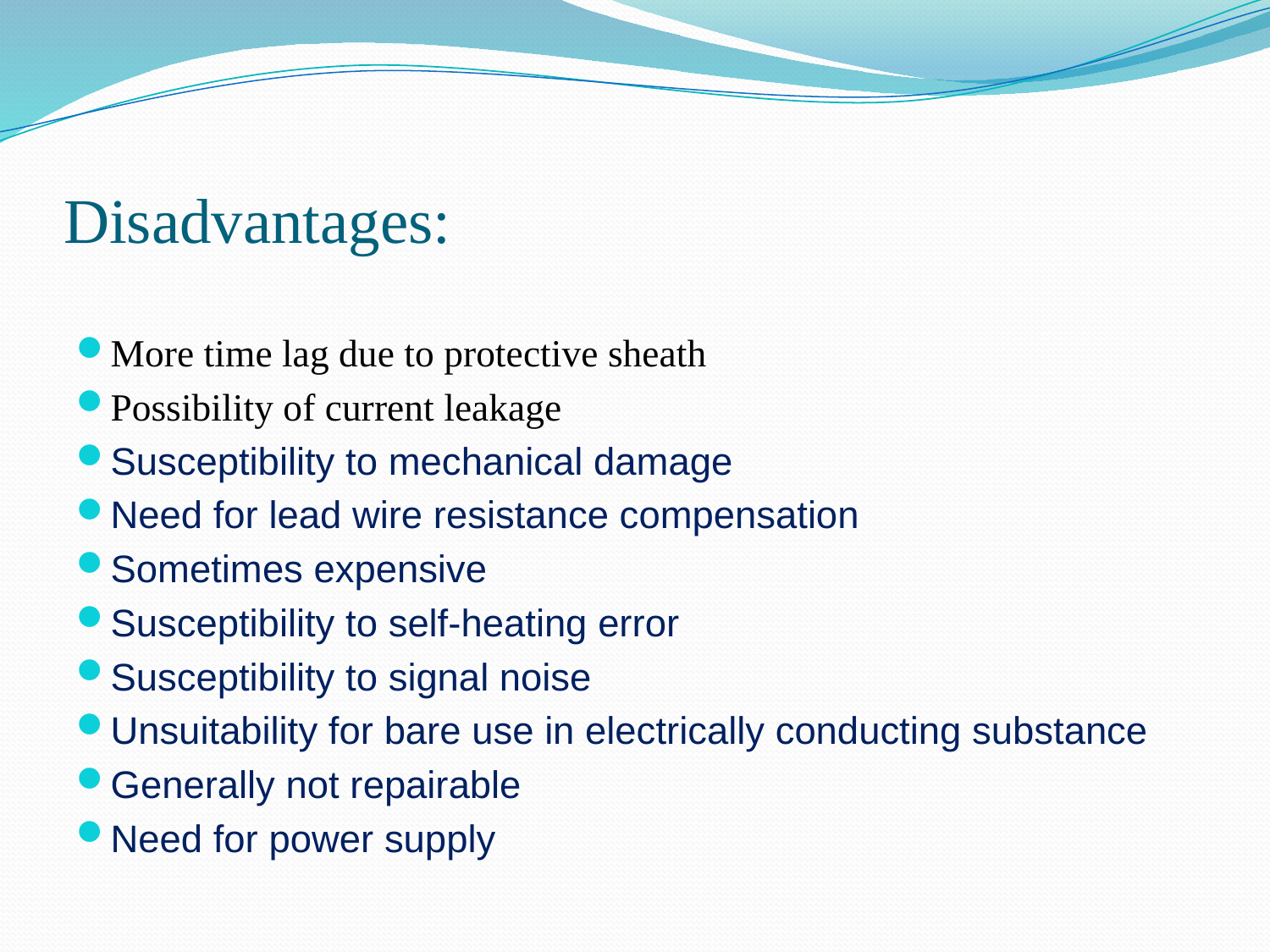

# Disadvantages:

More time lag due to protective sheath
Possibility of current leakage
Susceptibility to mechanical damage
Need for lead wire resistance compensation
Sometimes expensive
Susceptibility to self-heating error
Susceptibility to signal noise
Unsuitability for bare use in electrically conducting substance
Generally not repairable
Need for power supply